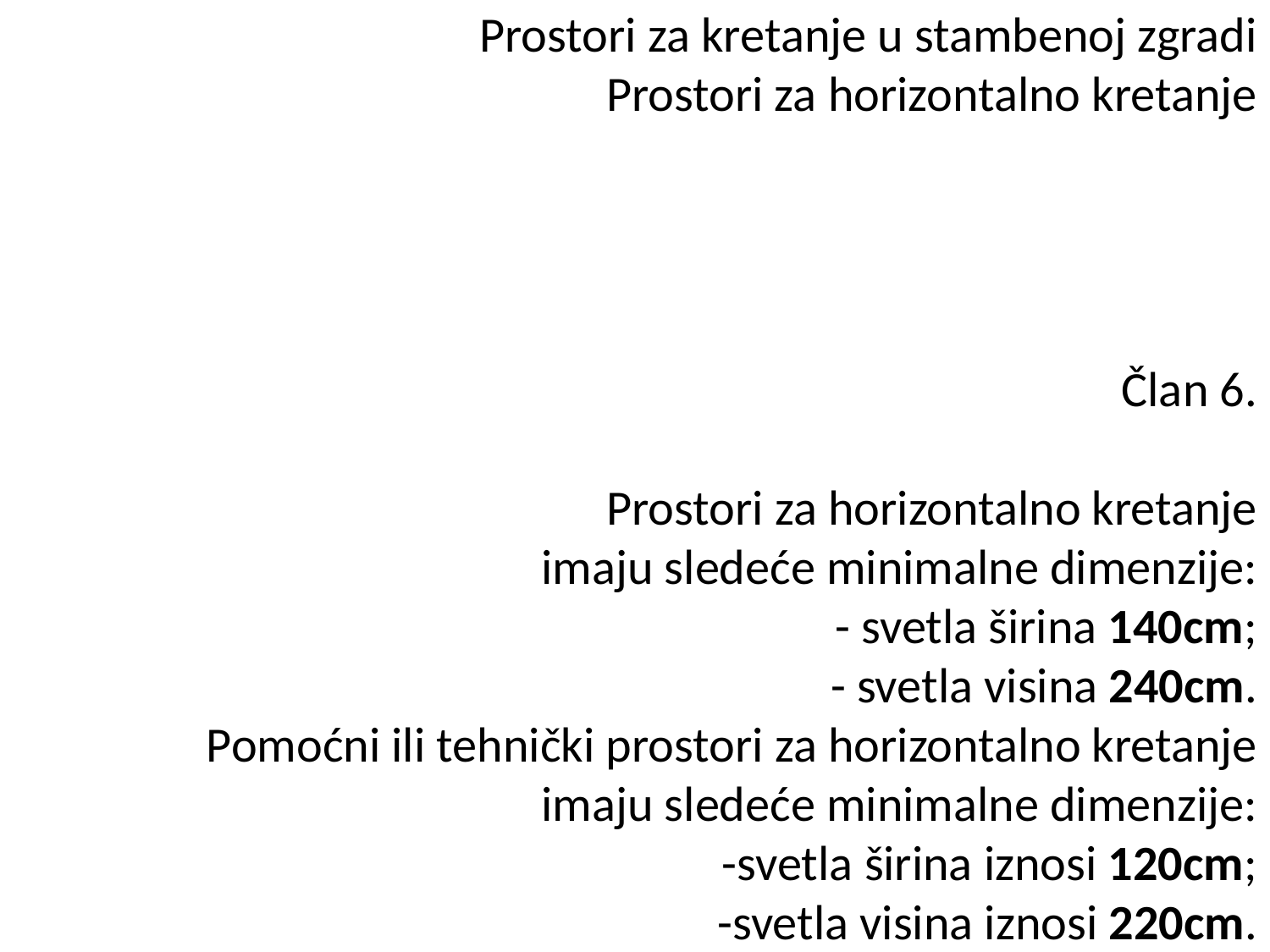

# Prostori za kretanje u stambenoj zgradi Prostori za horizontalno kretanje Član 6. Prostori za horizontalno kretanje imaju sledeće minimalne dimenzije: - svetla širina 140cm; - svetla visina 240cm. Pomoćni ili tehnički prostori za horizontalno kretanje imaju sledeće minimalne dimenzije: -svetla širina iznosi 120cm; -svetla visina iznosi 220cm.